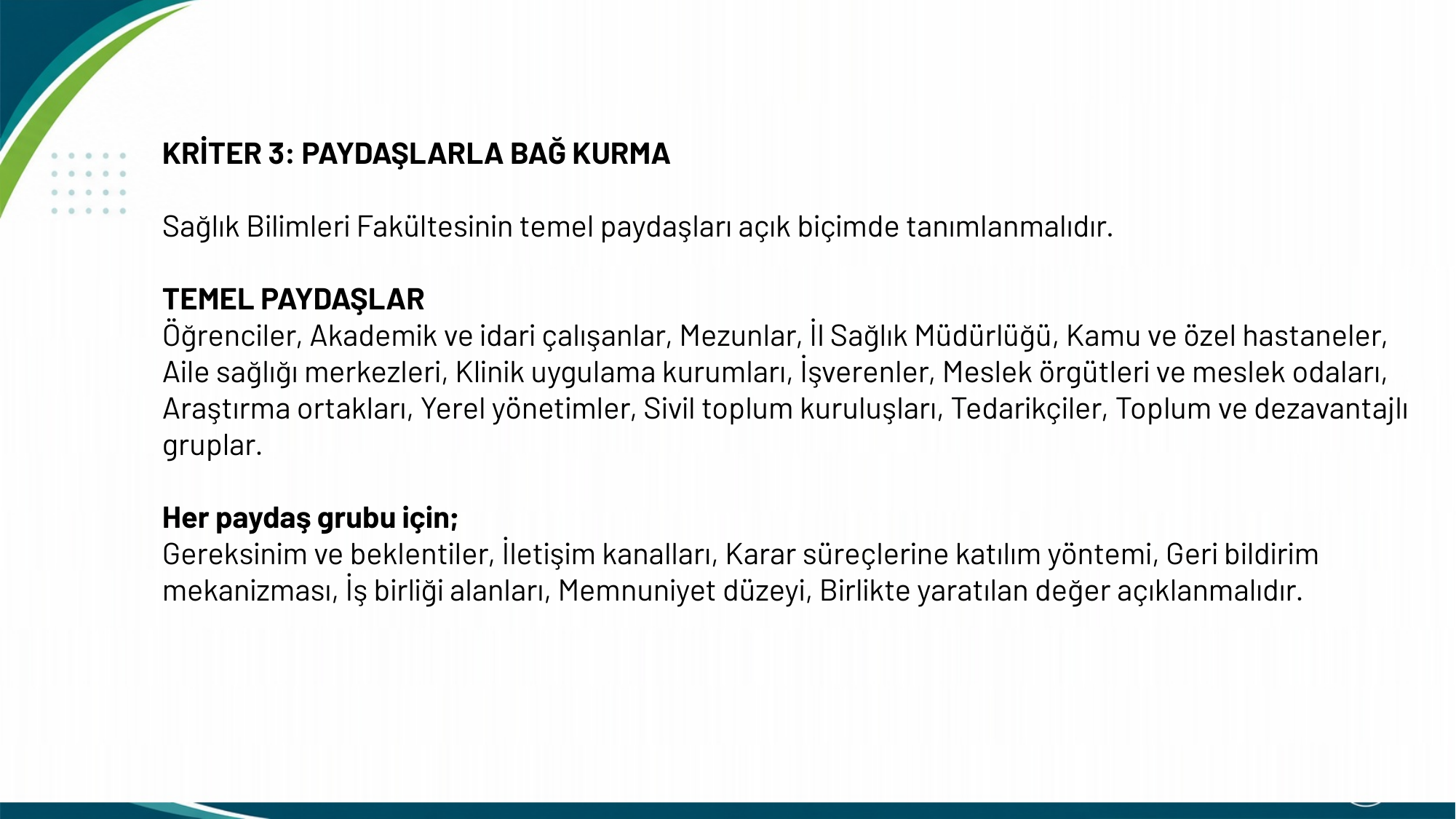

KRİTER 3: PAYDAŞLARLA BAĞ KURMA

Sağlık Bilimleri Fakültesinin temel paydaşları açık biçimde tanımlanmalıdır.

TEMEL PAYDAŞLAR
Öğrenciler, Akademik ve idari çalışanlar, Mezunlar, İl Sağlık Müdürlüğü, Kamu ve özel hastaneler, Aile sağlığı merkezleri, Klinik uygulama kurumları, İşverenler, Meslek örgütleri ve meslek odaları, Araştırma ortakları, Yerel yönetimler, Sivil toplum kuruluşları, Tedarikçiler, Toplum ve dezavantajlı gruplar.

Her paydaş grubu için;
Gereksinim ve beklentiler, İletişim kanalları, Karar süreçlerine katılım yöntemi, Geri bildirim mekanizması, İş birliği alanları, Memnuniyet düzeyi, Birlikte yaratılan değer açıklanmalıdır.